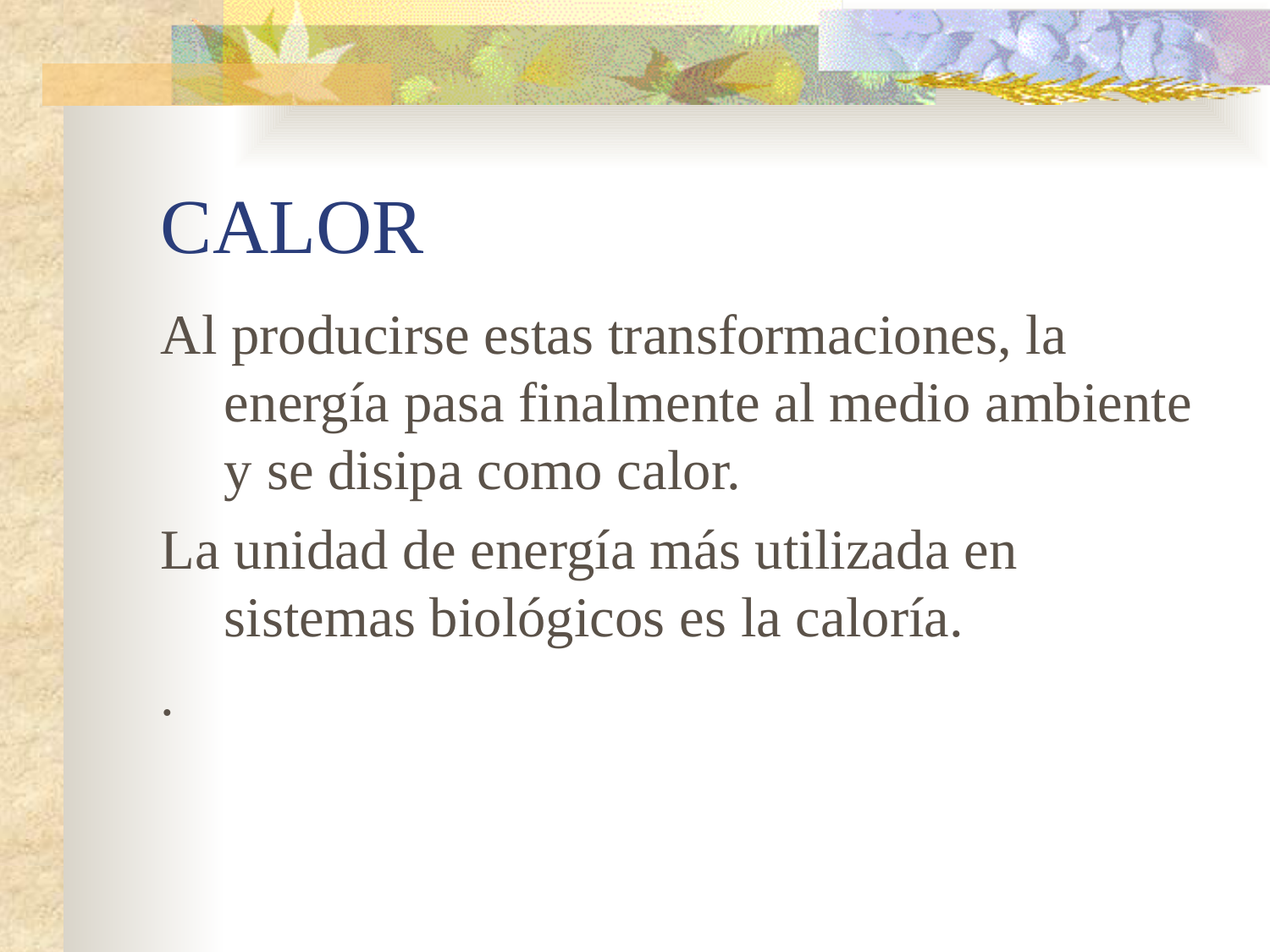

# CALOR
Al producirse estas transformaciones, la energía pasa finalmente al medio ambiente y se disipa como calor.
La unidad de energía más utilizada en sistemas biológicos es la caloría.
.